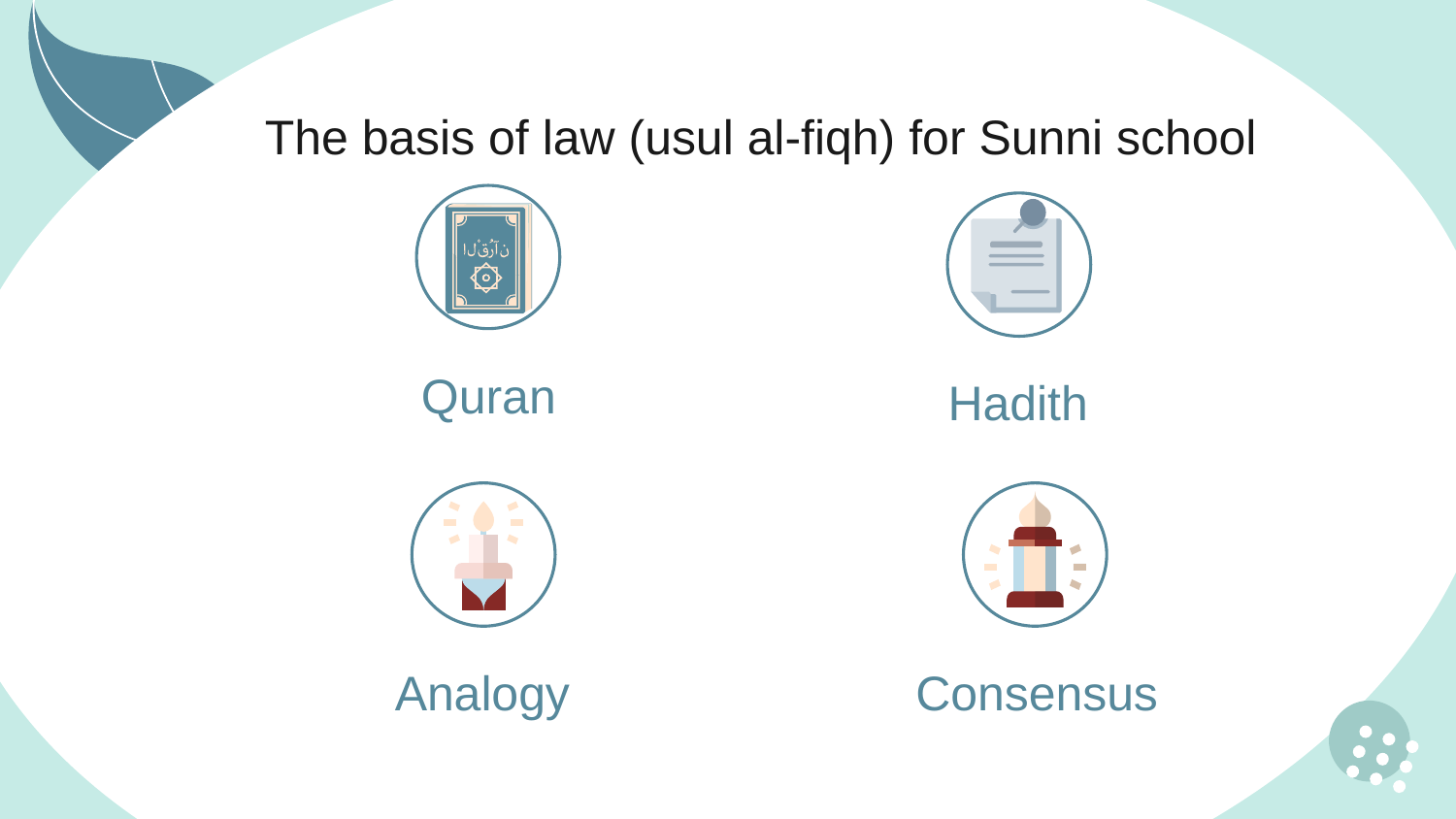

The basis of law (usul al-fiqh) for Sunni school

Hadith
# Quran

Analogy
Consensus